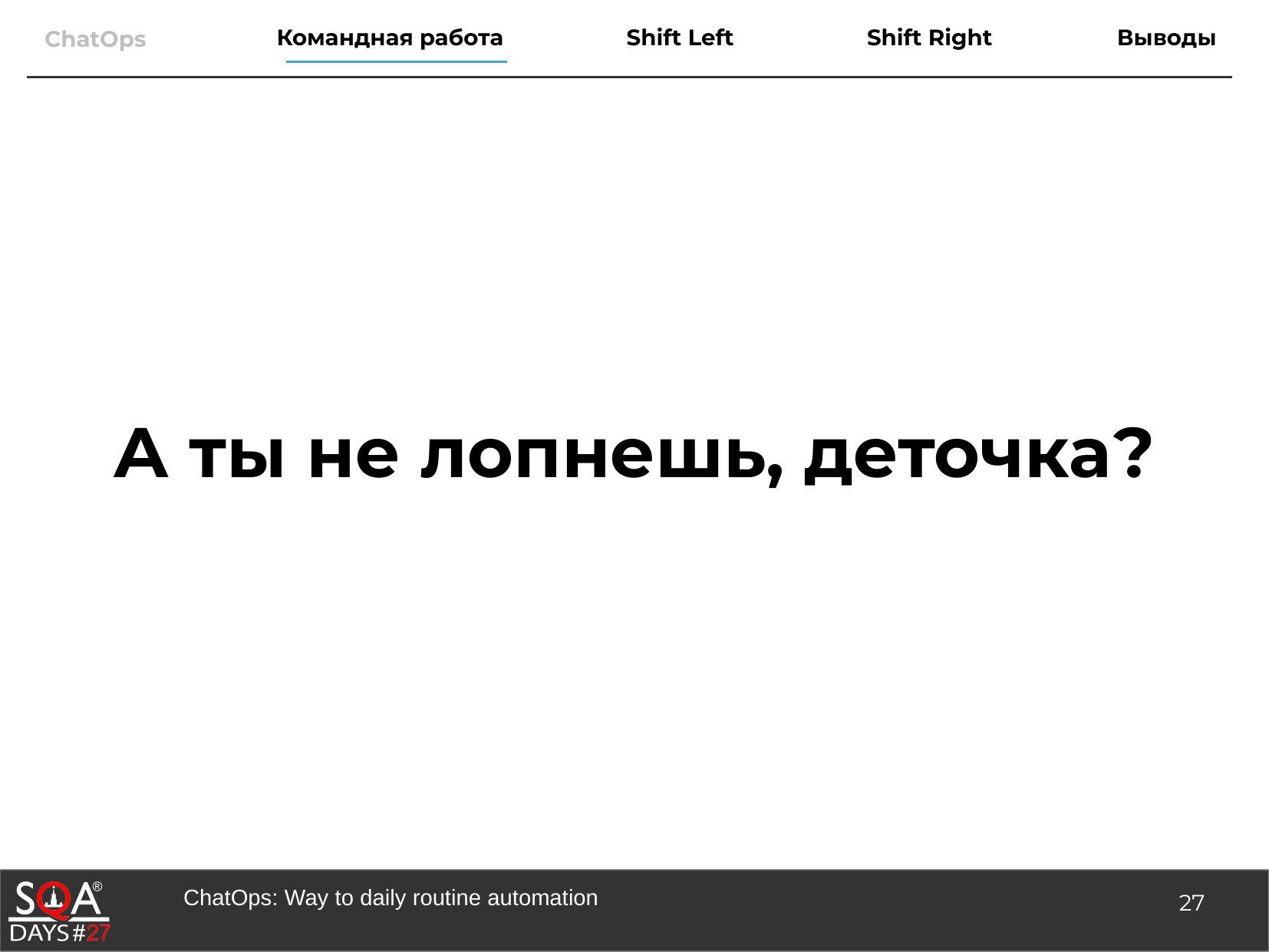

# А ты не лопнешь, деточка?
27